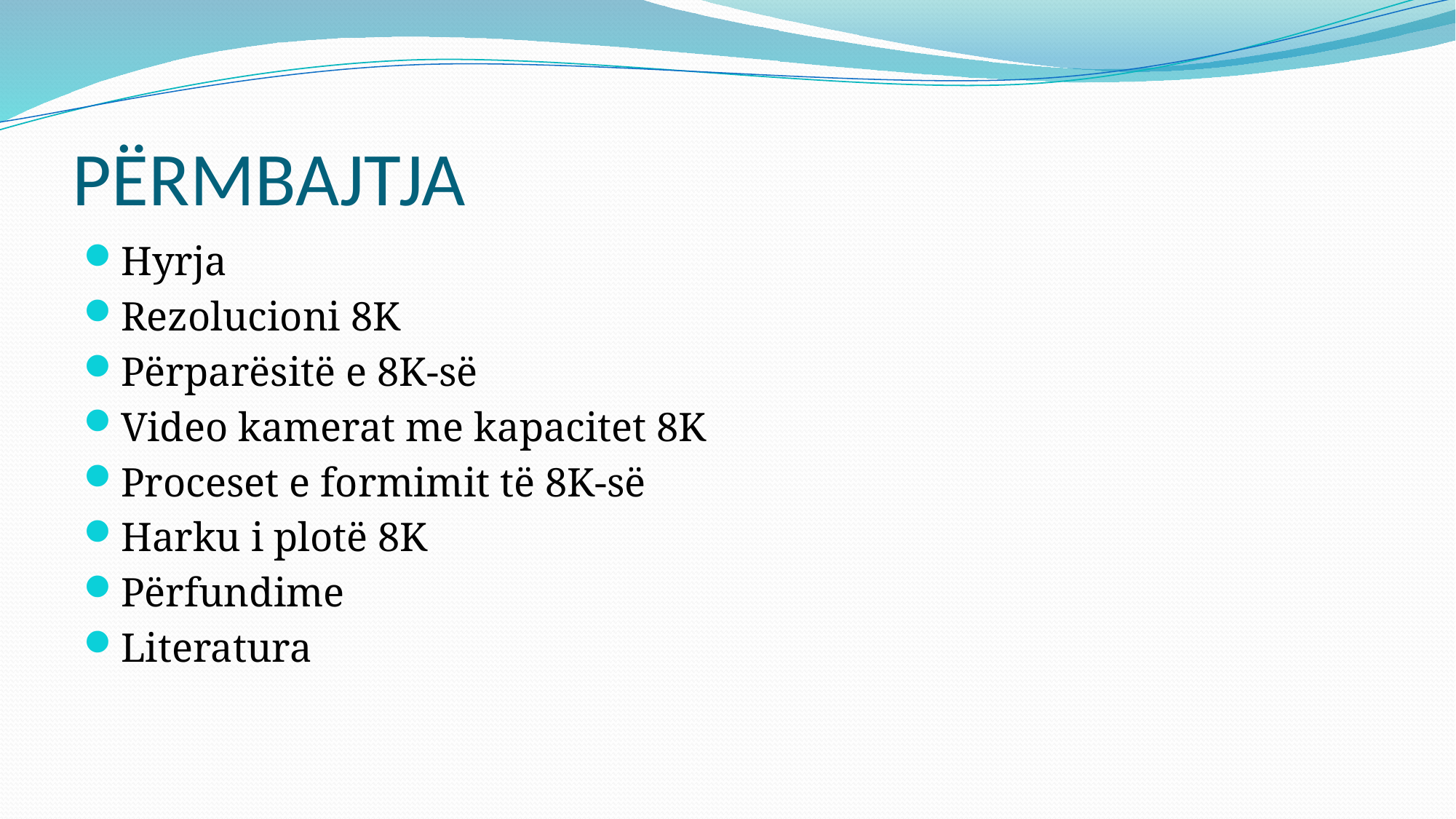

# PЁRMBAJTJA
Hyrja
Rezolucioni 8K
Përparësitë e 8K-së
Video kamerat me kapacitet 8K
Proceset e formimit të 8K-së
Harku i plotë 8K
Përfundime
Literatura